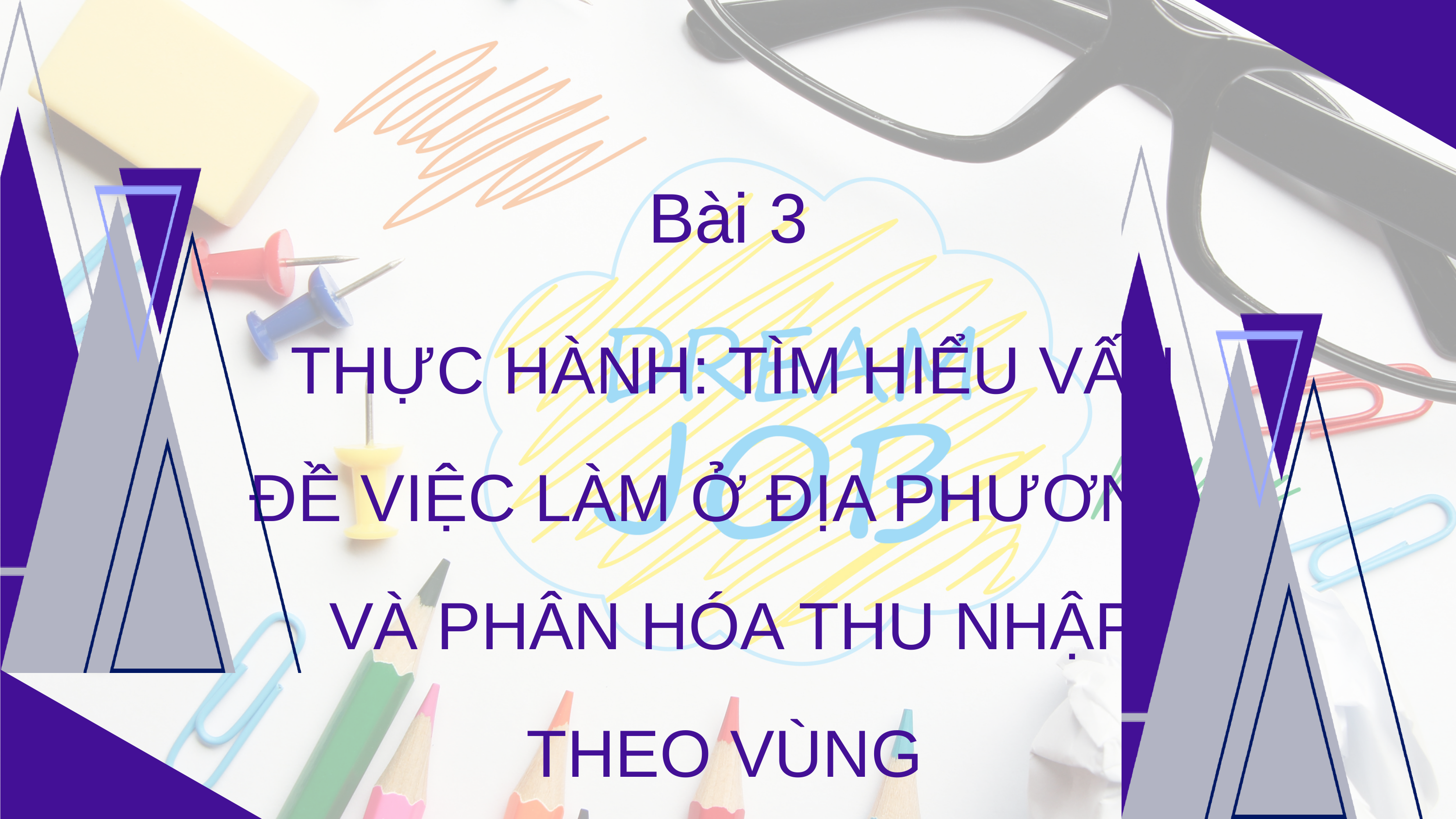

Bài 3

THỰC HÀNH: TÌM HIỂU VẤN ĐỀ VIỆC LÀM Ở ĐỊA PHƯƠNG
VÀ PHÂN HÓA THU NHẬP THEO VÙNG